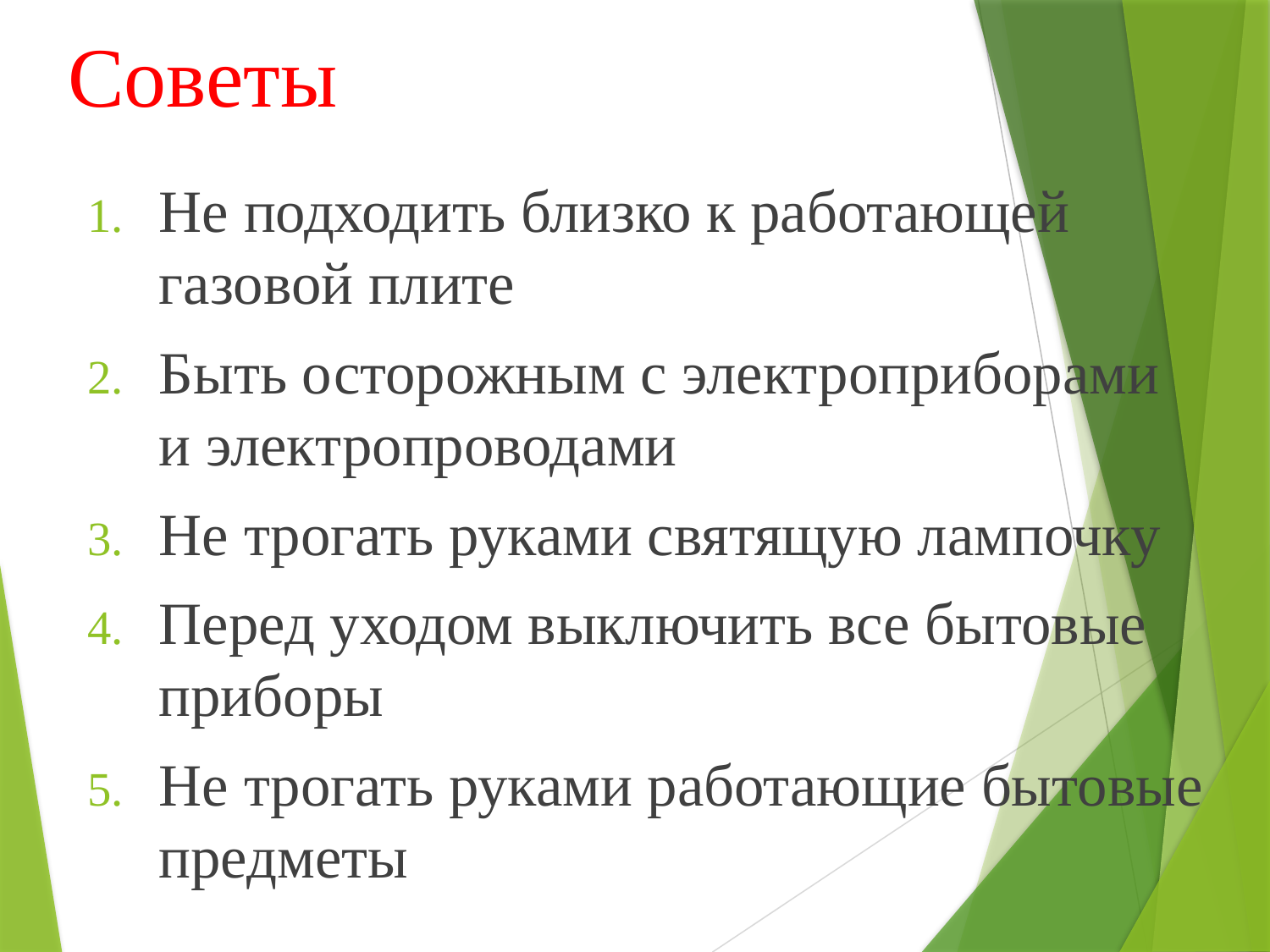

# Советы
Не подходить близко к работающей газовой плите
Быть осторожным с электроприборами и электропроводами
Не трогать руками святящую лампочку
Перед уходом выключить все бытовые приборы
Не трогать руками работающие бытовые предметы